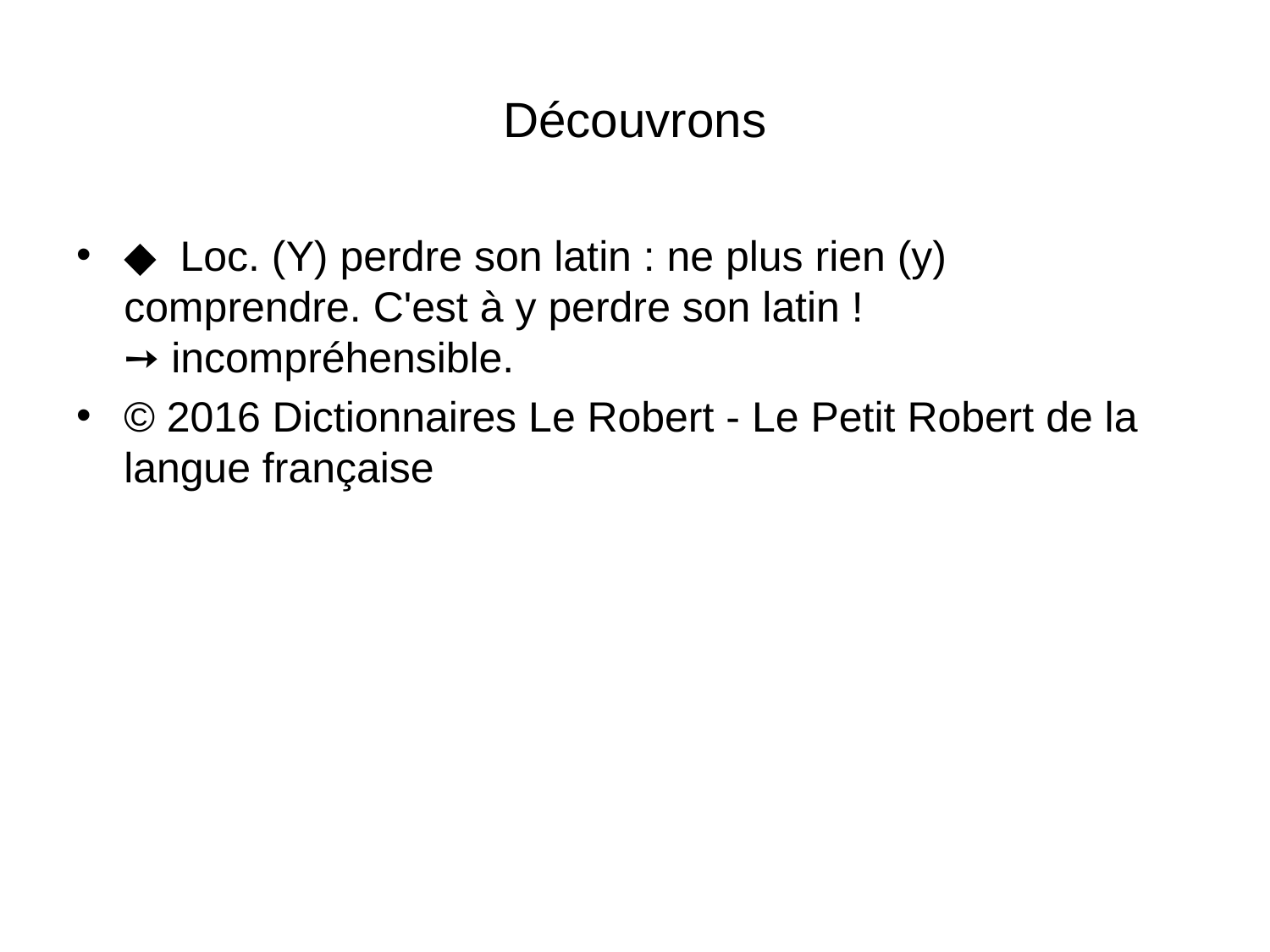

# Découvrons
◆  Loc. (Y) perdre son latin : ne plus rien (y) comprendre. C'est à y perdre son latin ! ➙ incompréhensible.
© 2016 Dictionnaires Le Robert - Le Petit Robert de la langue française